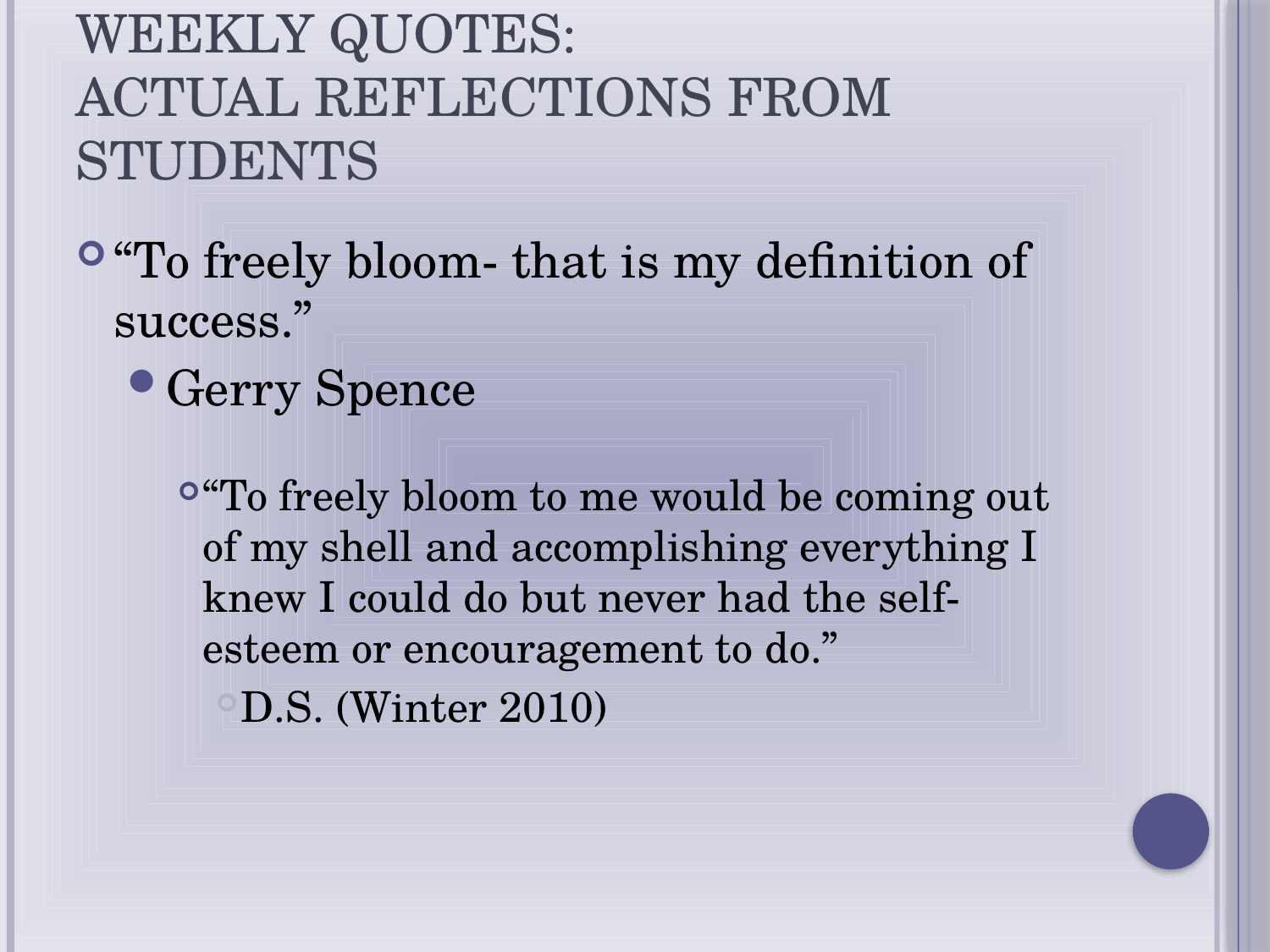

# Weekly quotes: actual reflections from students
“To freely bloom- that is my definition of success.”
Gerry Spence

“To freely bloom to me would be coming out of my shell and accomplishing everything I knew I could do but never had the self-esteem or encouragement to do.”
D.S. (Winter 2010)